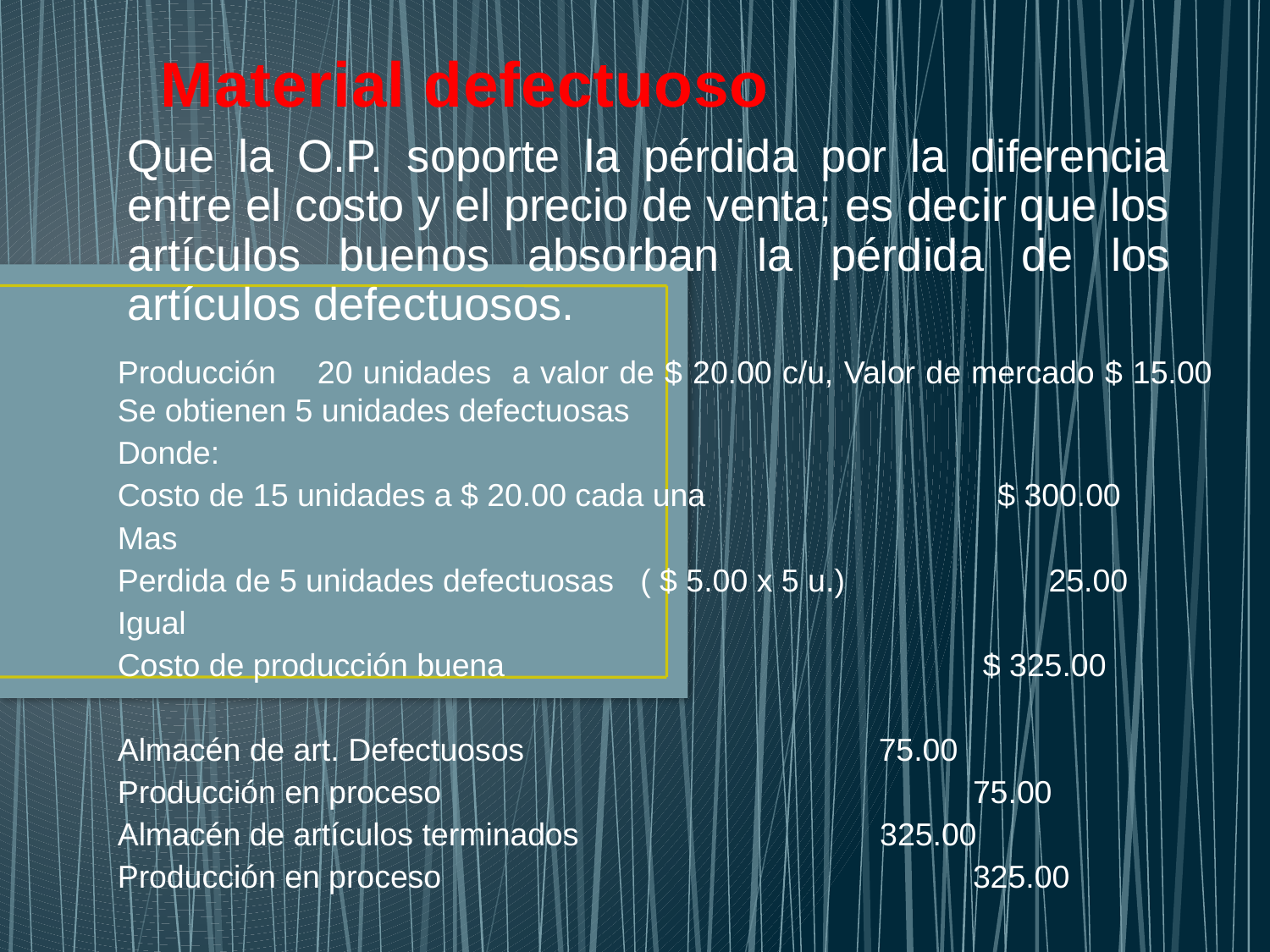

# Material defectuoso
Que la O.P. soporte la pérdida por la diferencia entre el costo y el precio de venta; es decir que los artículos buenos absorban la pérdida de los artículos defectuosos.
Producción    20 unidades  a valor de $ 20.00 c/u, Valor de mercado $ 15.00  Se obtienen 5 unidades defectuosas
Donde:
Costo de 15 unidades a $ 20.00 cada una                                 $ 300.00
Mas
Perdida de 5 unidades defectuosas   ( $ 5.00 x 5 u.)                       25.00
Igual
Costo de producción buena                                                      $ 325.00

Almacén de art. Defectuosos                                        75.00
Producción en proceso                                                            75.00
Almacén de artículos terminados                                  325.00
Producción en proceso                                                            325.00